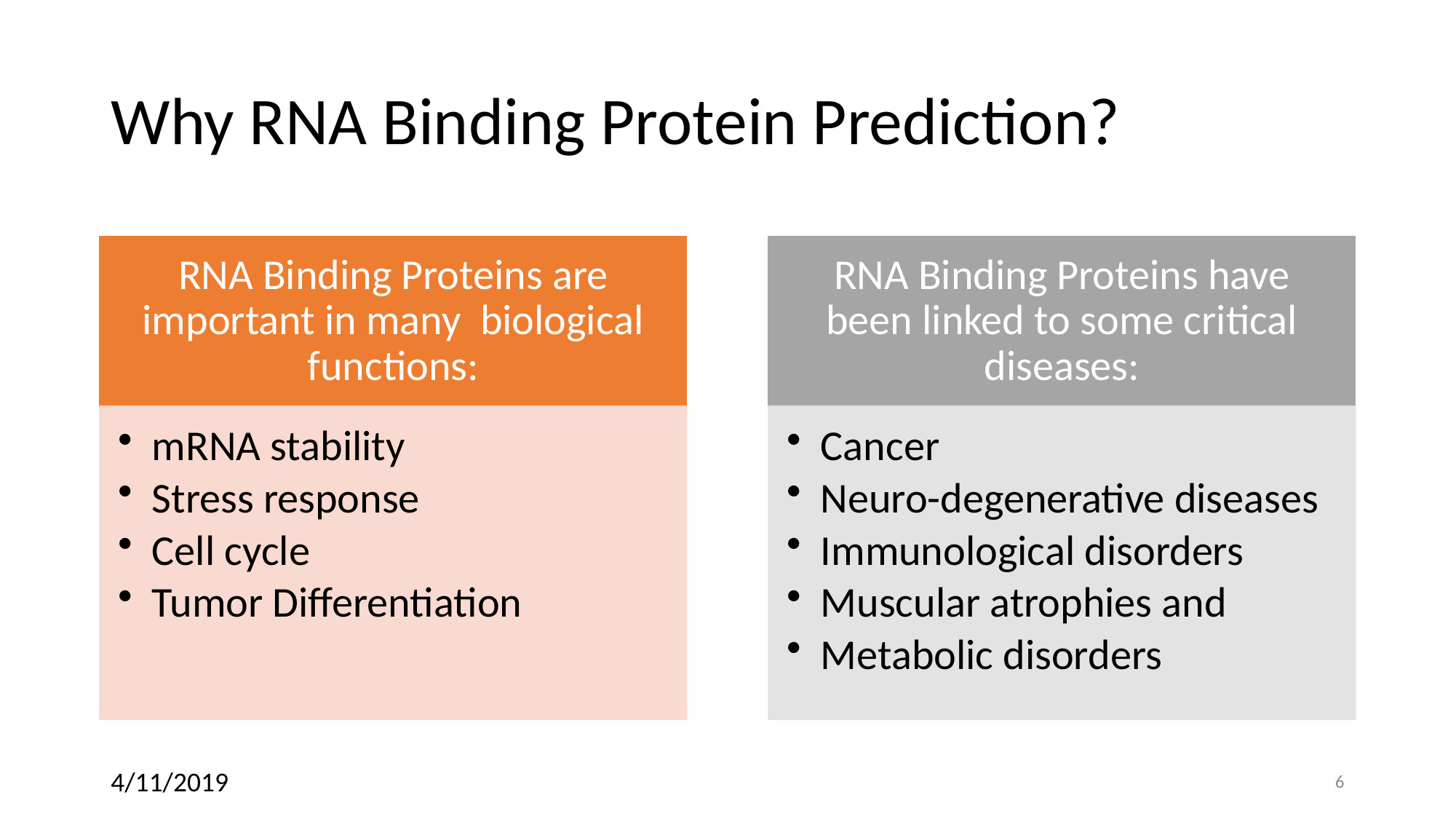

# Why RNA Binding Protein Prediction?
RNA Binding Proteins are important in many  biological functions:
mRNA stability
Stress response
Cell cycle
Tumor Differentiation
RNA Binding Proteins have been linked to some critical diseases:
Cancer
Neuro-degenerative diseases
Immunological disorders
Muscular atrophies and
Metabolic disorders
4/11/2019
6